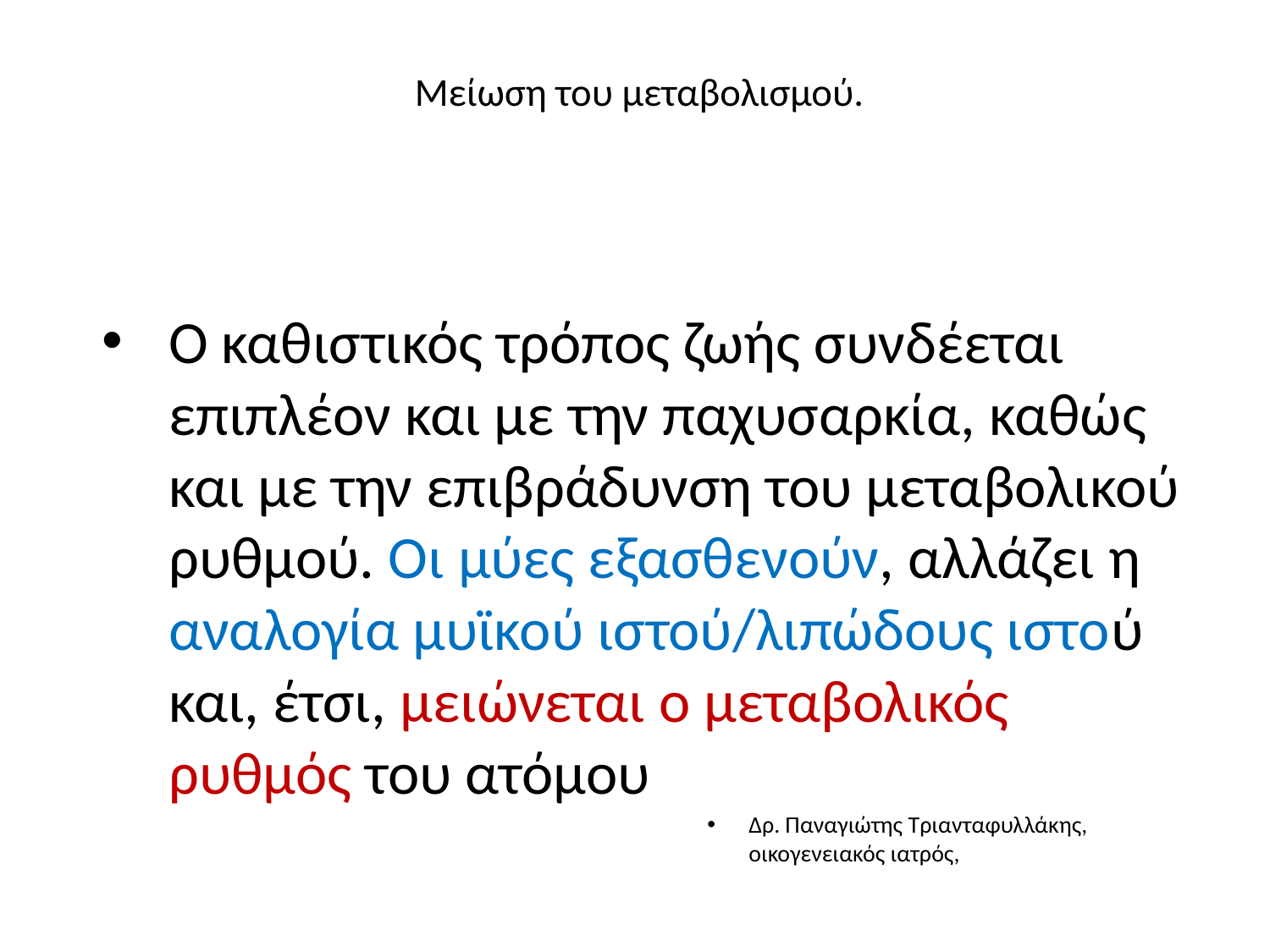

# Μείωση του μεταβολισμού.
Ο καθιστικός τρόπος ζωής συνδέεται επιπλέον και με την παχυσαρκία, καθώς και με την επιβράδυνση του μεταβολικού ρυθμού. Οι μύες εξασθενούν, αλλάζει η αναλογία μυϊκού ιστού/λιπώδους ιστού και, έτσι, μειώνεται ο μεταβολικός ρυθμός του ατόμου

Δρ. Παναγιώτης Τριανταφυλλάκης, οικογενειακός ιατρός,